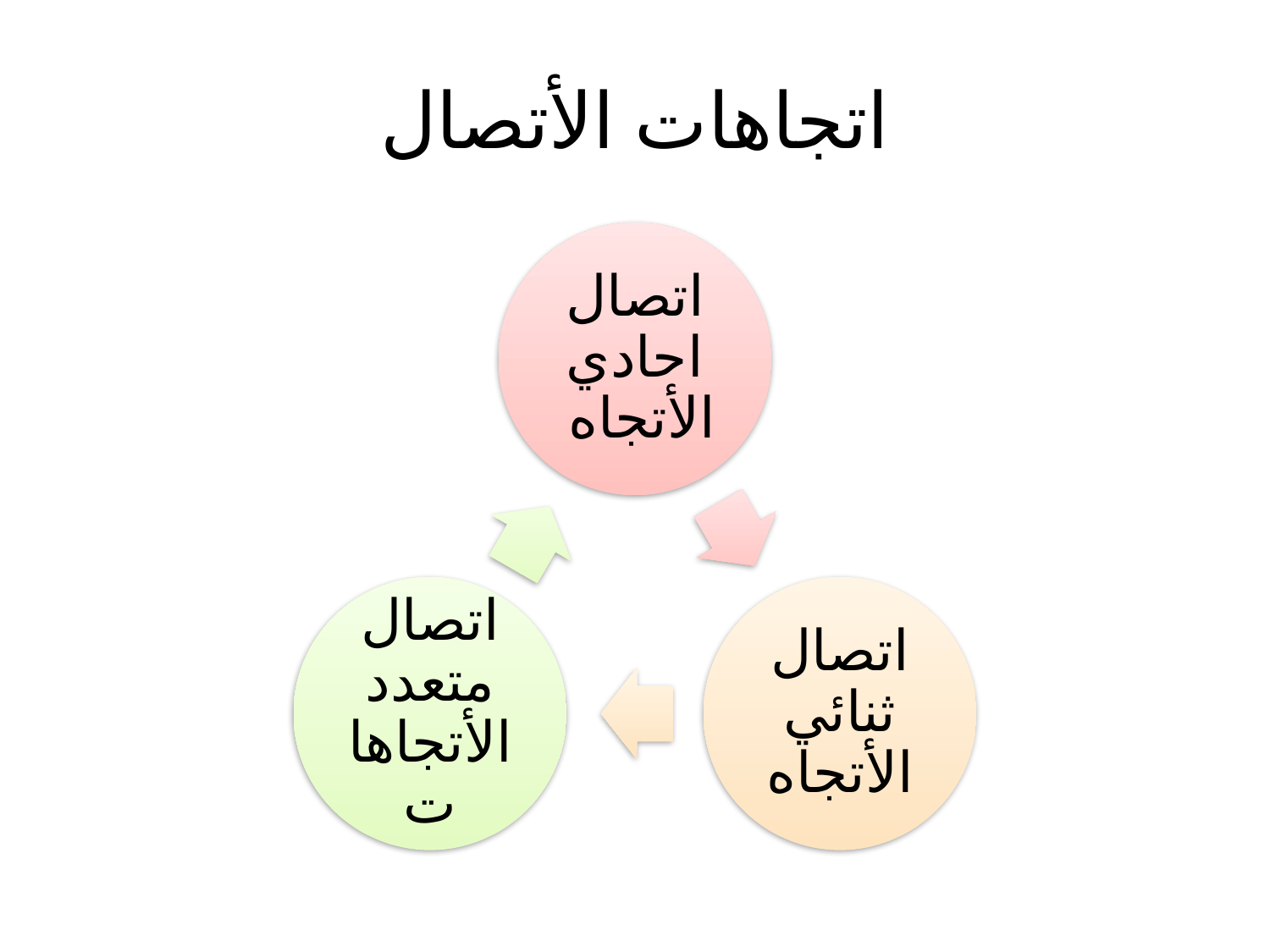

# اتجاهات الأتصال
اتصال احادي الأتجاه

اتصال ثنائي الأتجاه

اتصال متعدد الأتجاهات